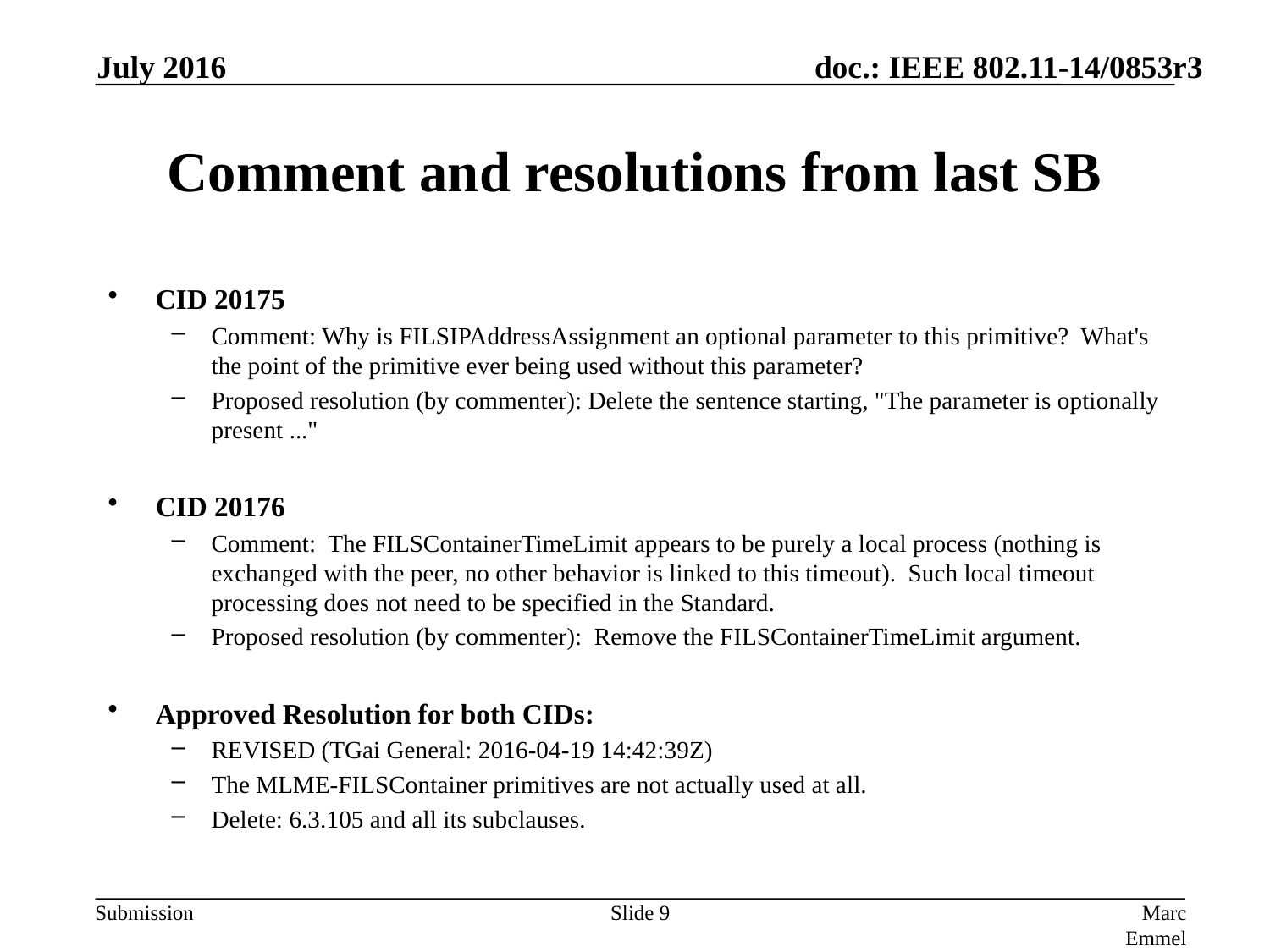

July 2016
# Comment and resolutions from last SB
CID 20175
Comment: Why is FILSIPAddressAssignment an optional parameter to this primitive?  What's the point of the primitive ever being used without this parameter?
Proposed resolution (by commenter): Delete the sentence starting, "The parameter is optionally present ..."

CID 20176
Comment:  The FILSContainerTimeLimit appears to be purely a local process (nothing is exchanged with the peer, no other behavior is linked to this timeout).  Such local timeout processing does not need to be specified in the Standard.
Proposed resolution (by commenter):  Remove the FILSContainerTimeLimit argument.

Approved Resolution for both CIDs:
REVISED (TGai General: 2016-04-19 14:42:39Z)
The MLME-FILSContainer primitives are not actually used at all.
Delete: 6.3.105 and all its subclauses.
Slide 9
Marc Emmelmann, SELF